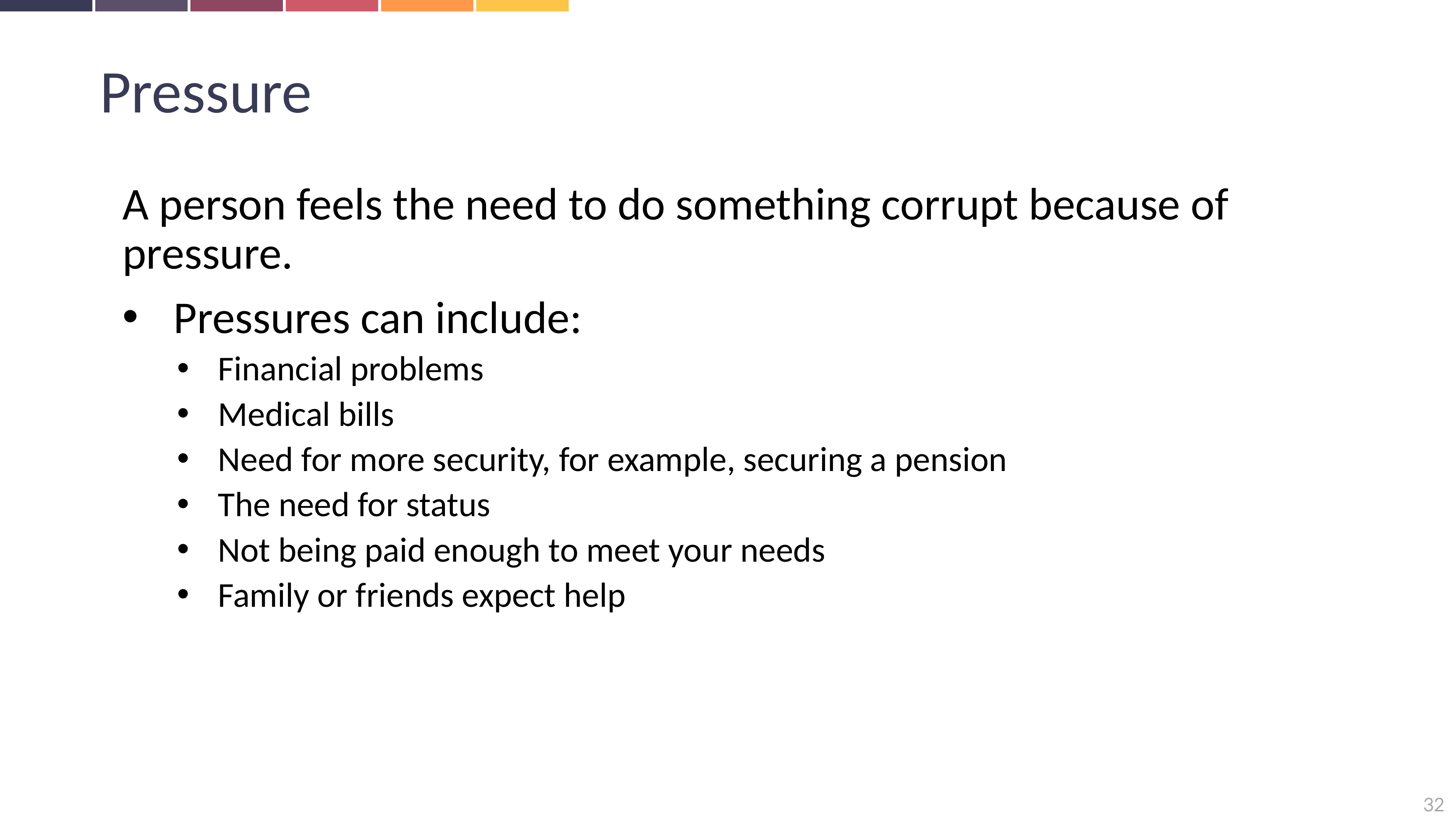

Pressure
A person feels the need to do something corrupt because of pressure.
Pressures can include:
Financial problems
Medical bills
Need for more security, for example, securing a pension
The need for status
Not being paid enough to meet your needs
Family or friends expect help